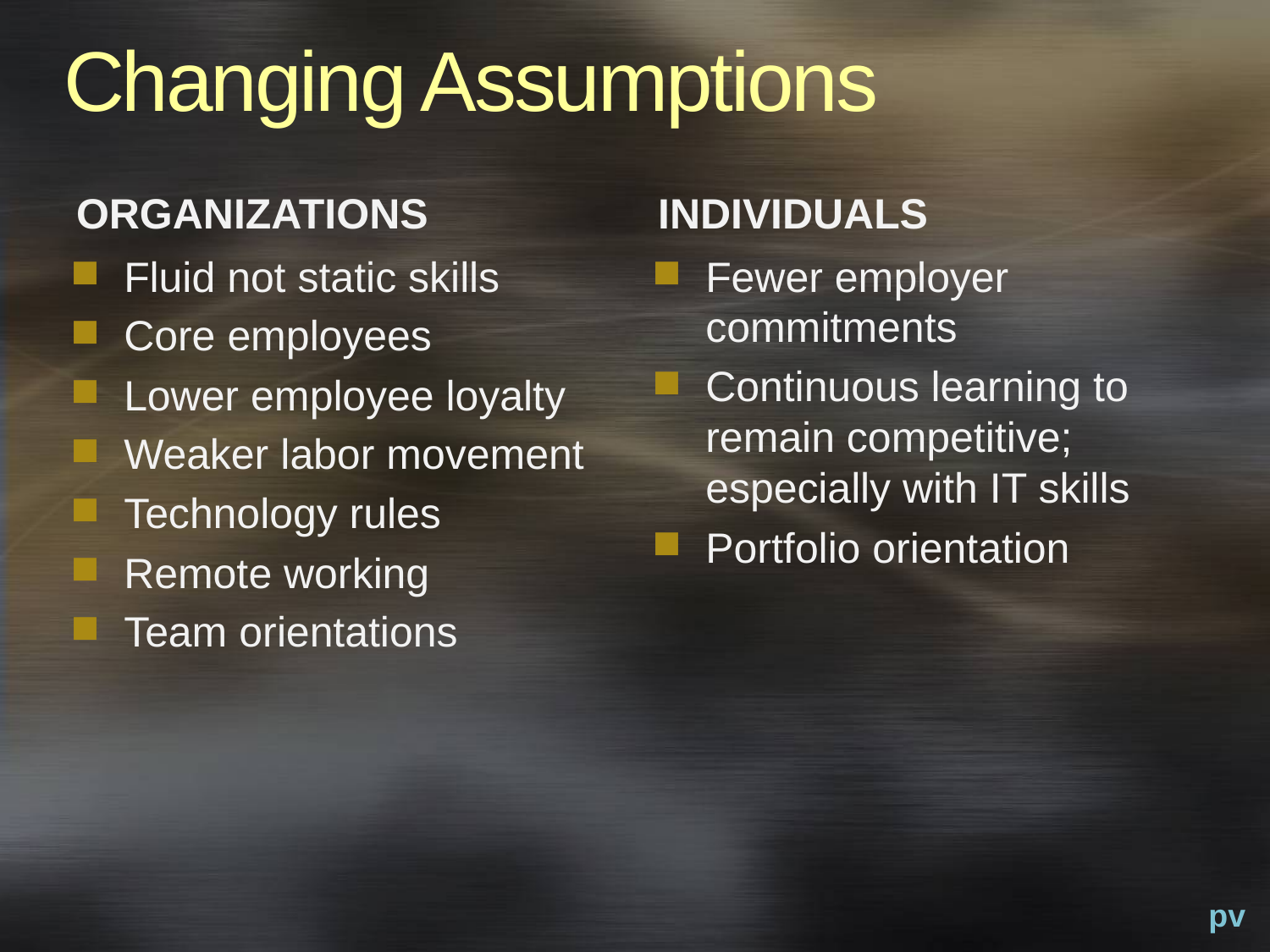

# Changing Assumptions
ORGANIZATIONS
INDIVIDUALS
Fluid not static skills
Core employees
Lower employee loyalty
Weaker labor movement
Technology rules
Remote working
Team orientations

Fewer employer commitments
Continuous learning to remain competitive; especially with IT skills
Portfolio orientation

pv